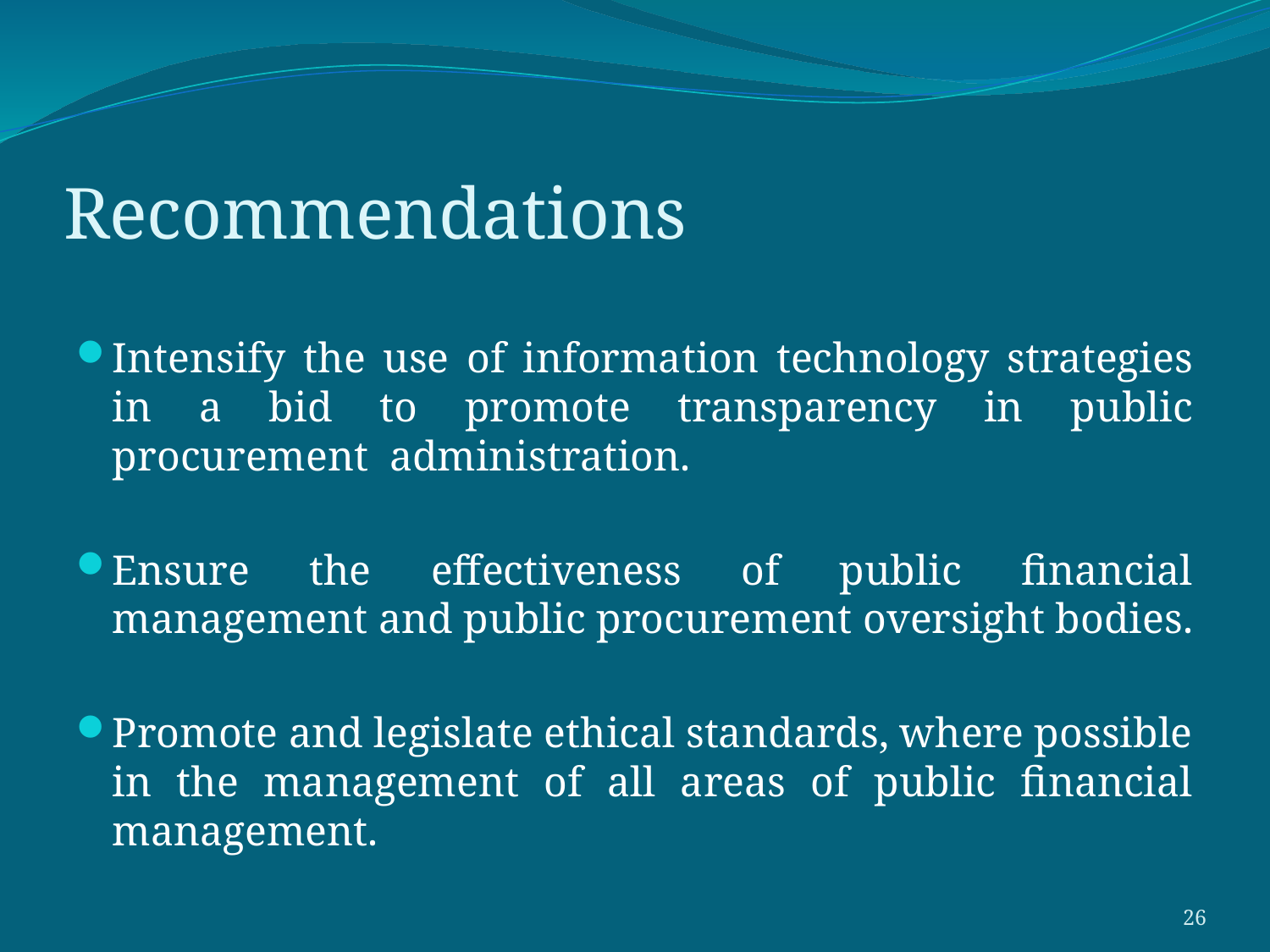

# Recommendations

Intensify the use of information technology strategies in a bid to promote transparency in public procurement  administration.

Ensure the effectiveness of public financial management and public procurement oversight bodies.

Promote and legislate ethical standards, where possible in the management of all areas of public financial management.
26